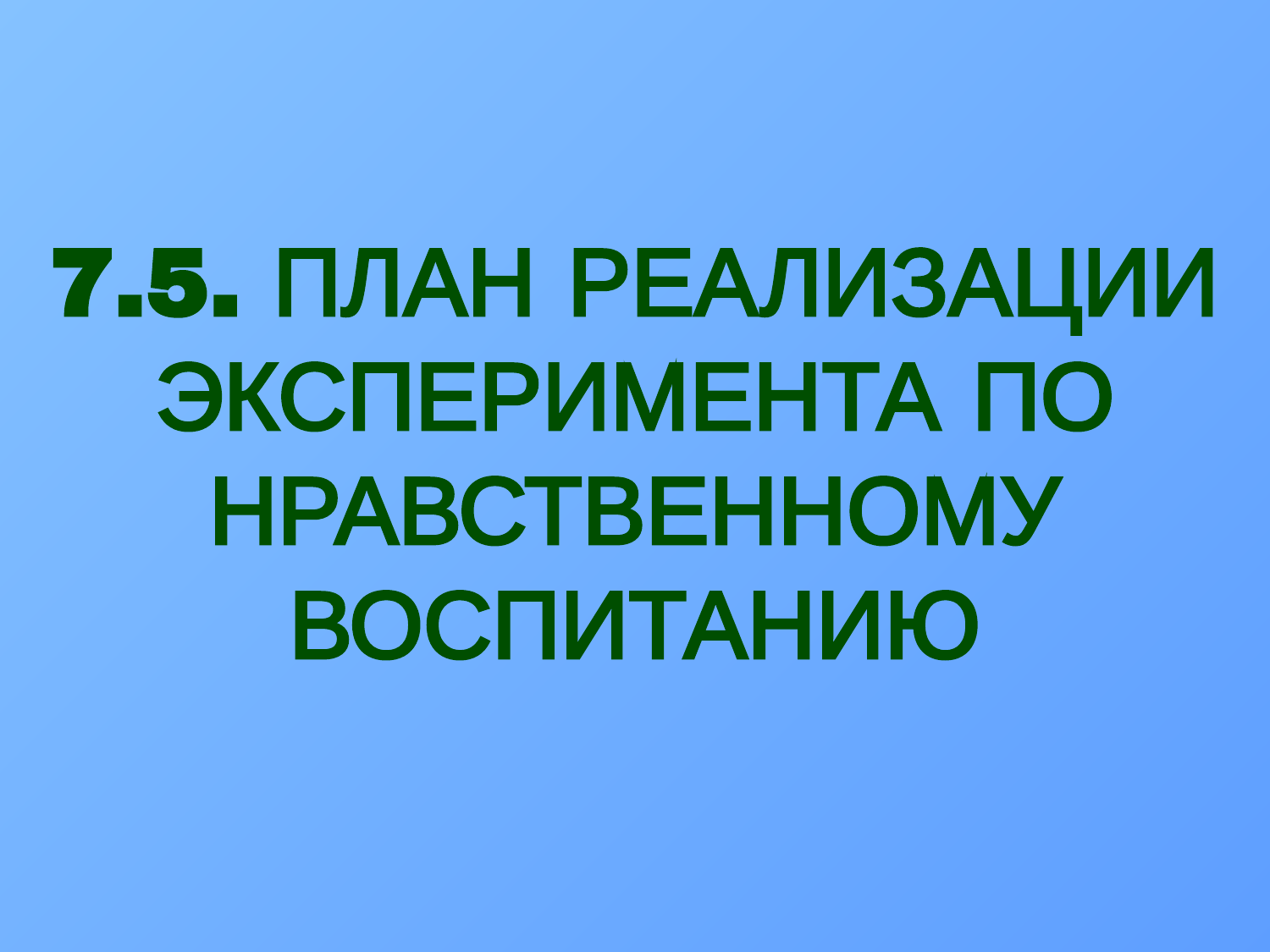

# 7.5. ПЛАН РЕАЛИЗАЦИИ ЭКСПЕРИМЕНТА ПО НРАВСТВЕННОМУ ВОСПИТАНИЮ